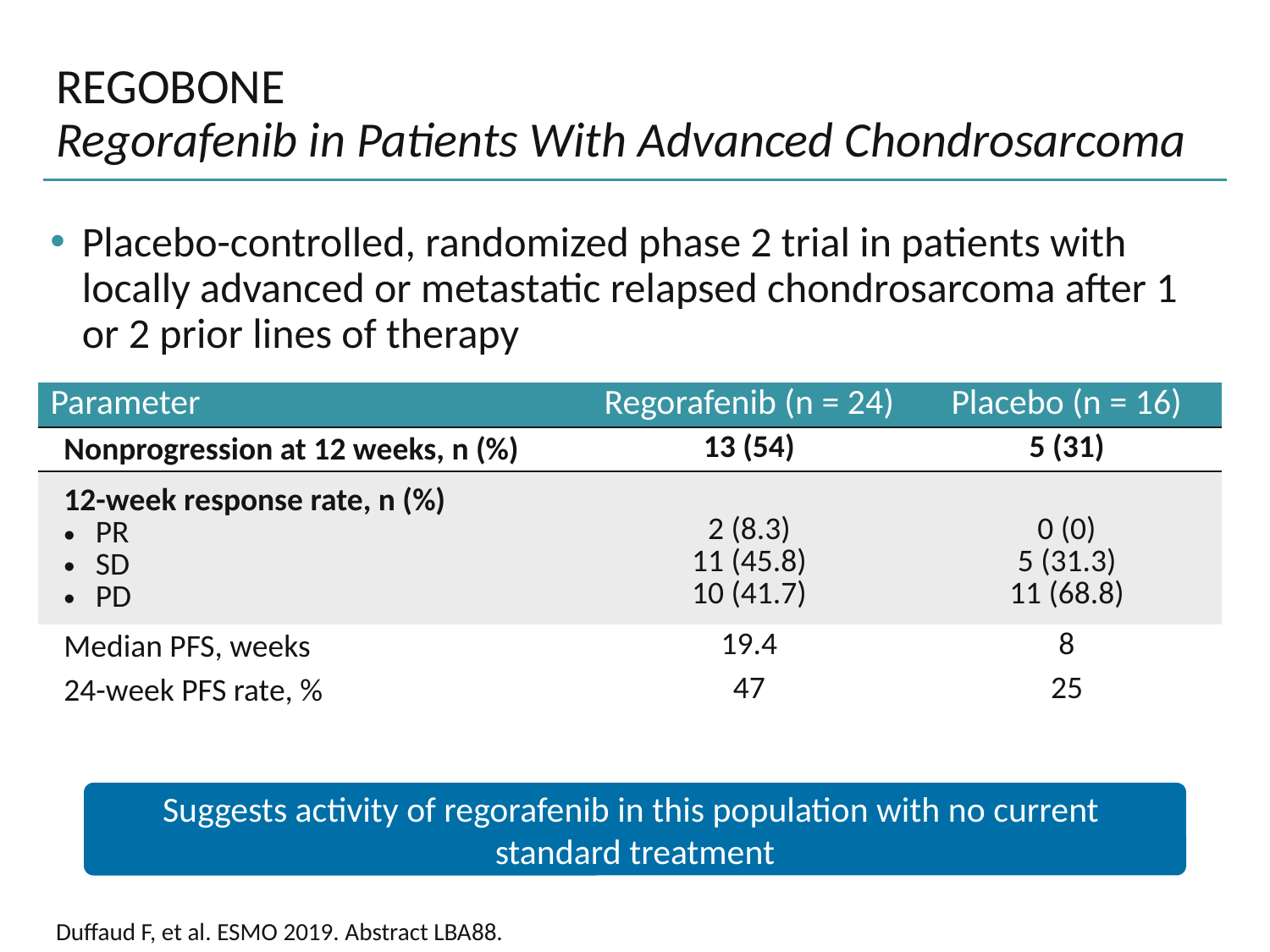

# REGOBONE Regorafenib in Patients With Advanced Chondrosarcoma
Placebo-controlled, randomized phase 2 trial in patients with locally advanced or metastatic relapsed chondrosarcoma after 1 or 2 prior lines of therapy
| Parameter | Regorafenib (n = 24) | Placebo (n = 16) |
| --- | --- | --- |
| Nonprogression at 12 weeks, n (%) | 13 (54) | 5 (31) |
| 12-week response rate, n (%) PR SD PD | 2 (8.3) 11 (45.8) 10 (41.7) | 0 (0) 5 (31.3) 11 (68.8) |
| Median PFS, weeks | 19.4 | 8 |
| 24-week PFS rate, % | 47 | 25 |
Suggests activity of regorafenib in this population with no current
standard treatment
Duffaud F, et al. ESMO 2019. Abstract LBA88.